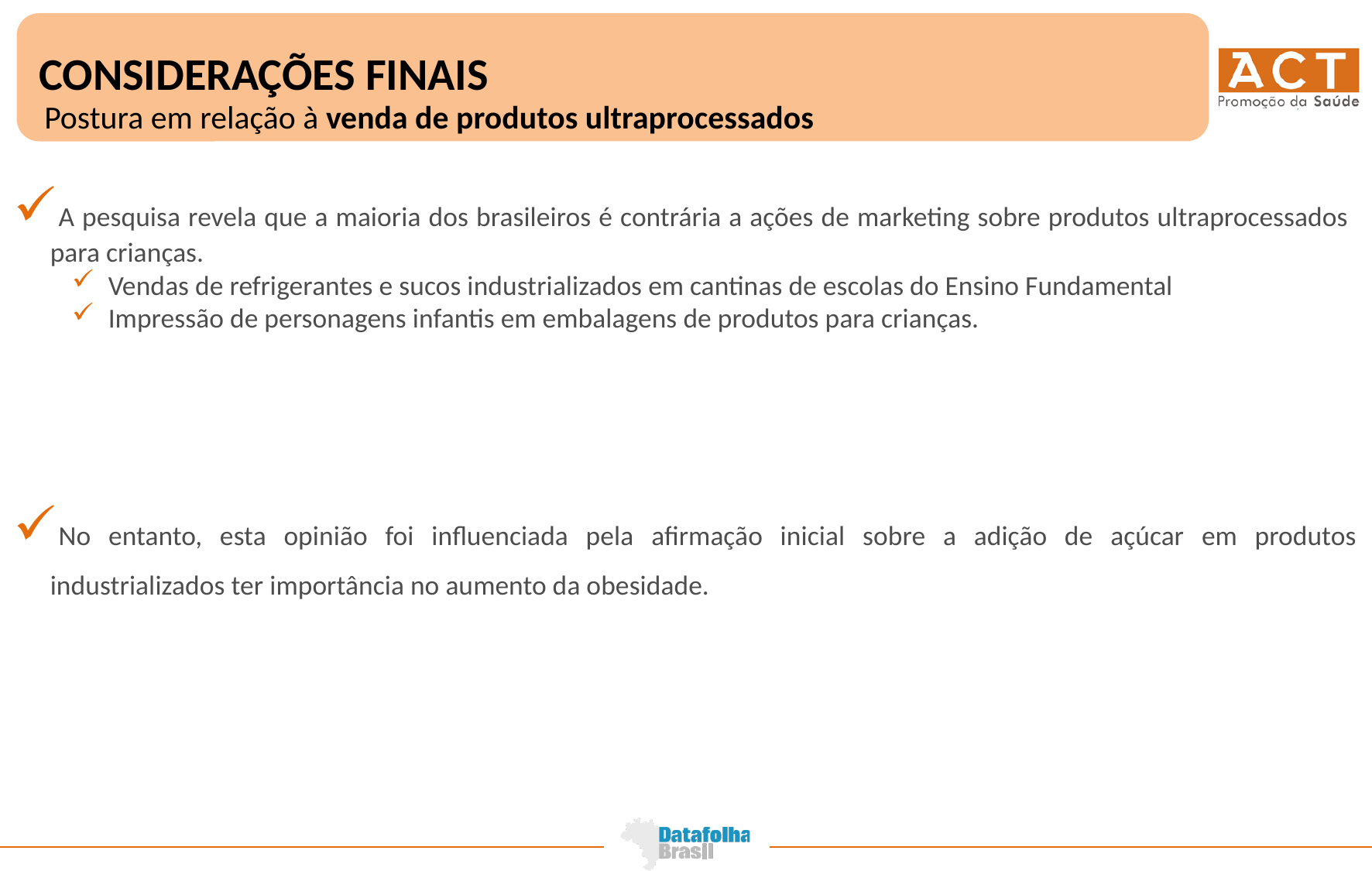

CONSIDERAÇÕES FINAIS
Postura em relação à venda de produtos ultraprocessados
A pesquisa revela que a maioria dos brasileiros é contrária a ações de marketing sobre produtos ultraprocessados  para crianças.
Vendas de refrigerantes e sucos industrializados em cantinas de escolas do Ensino Fundamental
Impressão de personagens infantis em embalagens de produtos para crianças.

No entanto, esta opinião foi influenciada pela afirmação inicial sobre a adição de açúcar em produtos industrializados ter importância no aumento da obesidade.